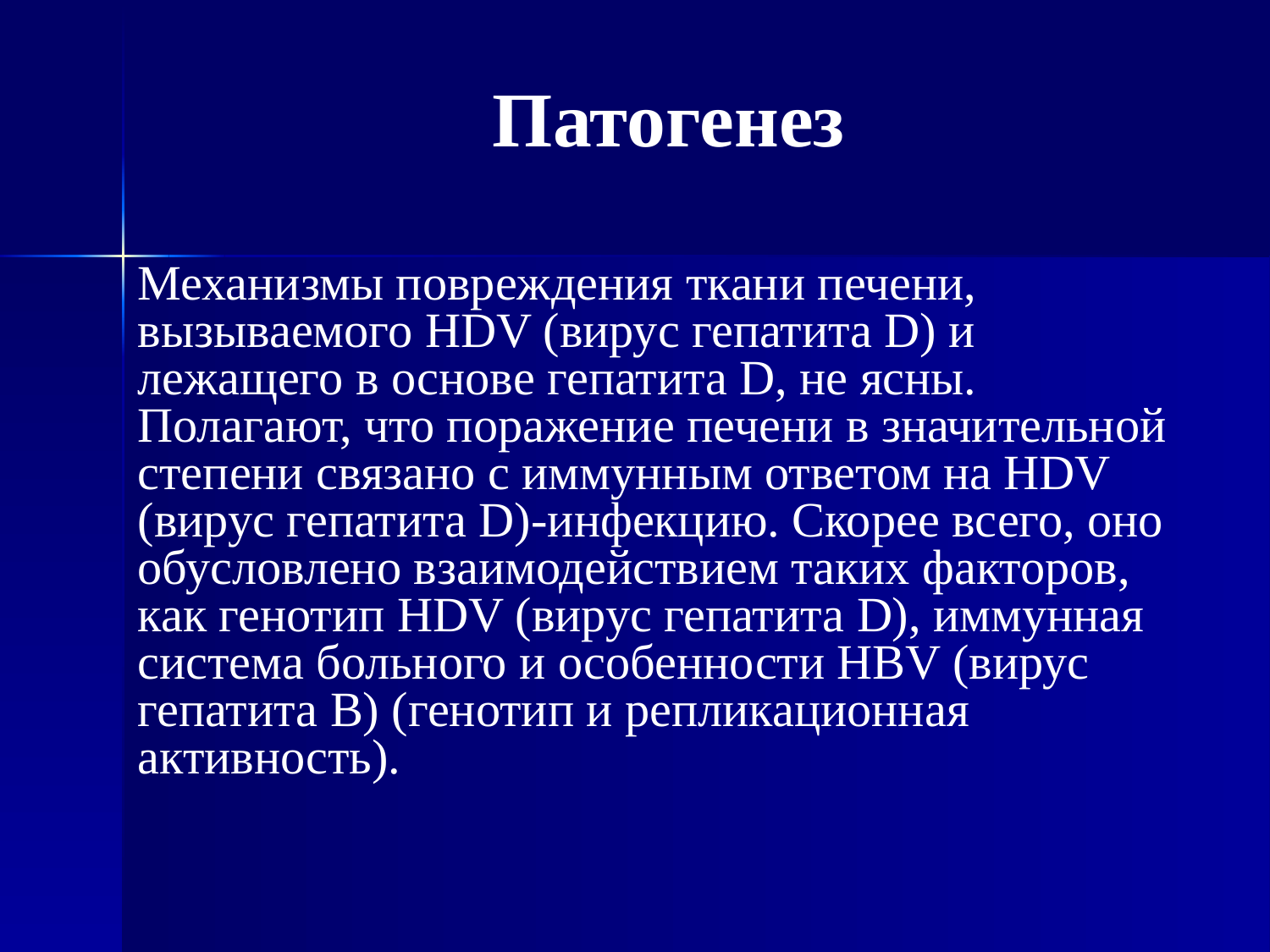

# Патогенез
Механизмы повреждения ткани печени, вызываемого HDV (вирус гепатита D) и лежащего в основе гепатита D, не ясны. Полагают, что поражение печени в значительной степени связано с иммунным ответом на HDV (вирус гепатита D)-инфекцию. Скорее всего, оно обусловлено взаимодействием таких факторов, как генотип HDV (вирус гепатита D), иммунная система больного и особенности HBV (вирус гепатита В) (генотип и репликационная активность).